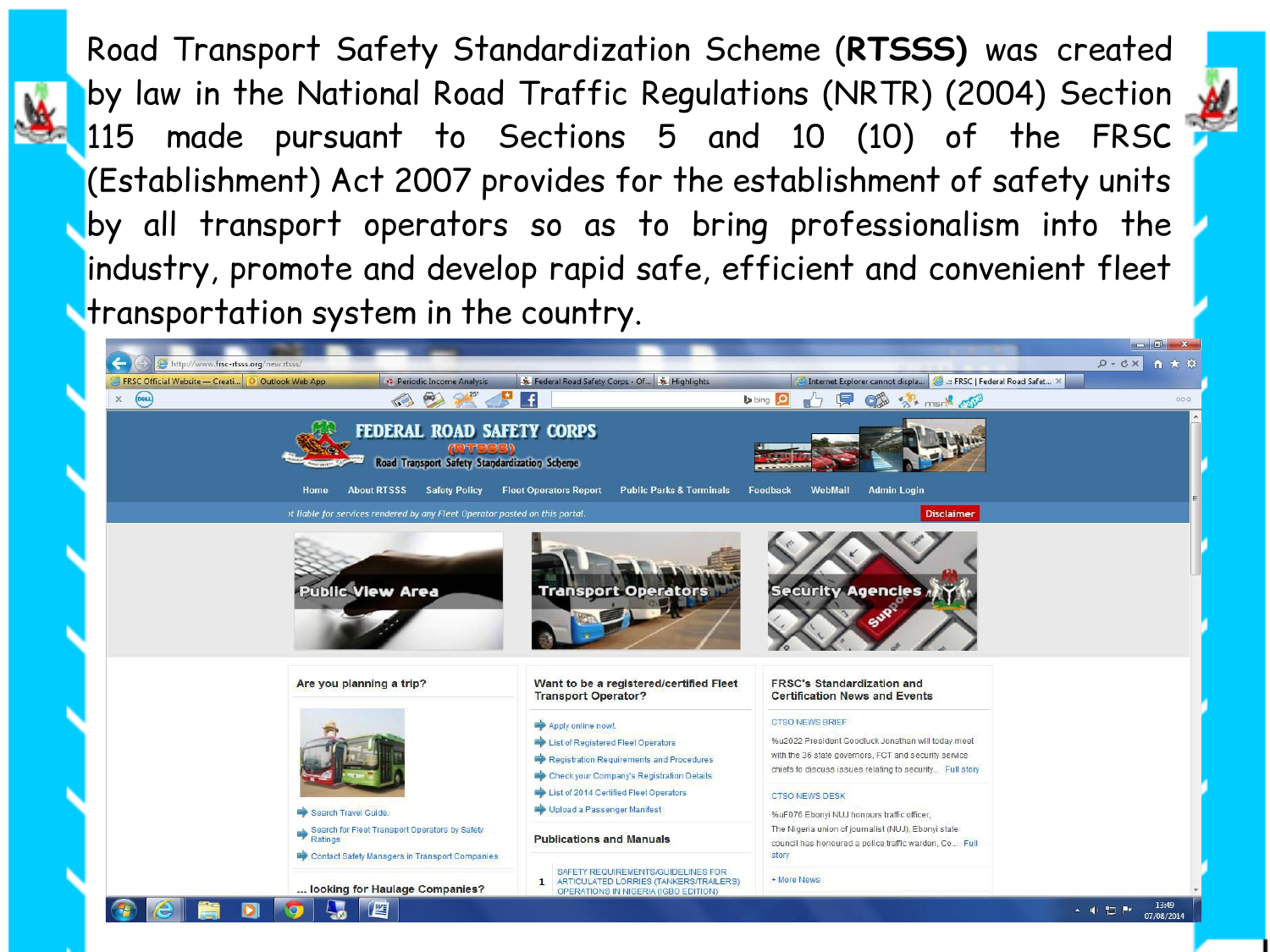

Road Transport Safety Standardization Scheme (RTSSS) was created by law in the National Road Traffic Regulations (NRTR) (2004) Section 115 made pursuant to Sections 5 and 10 (10) of the FRSC (Establishment) Act 2007 provides for the establishment of safety units by all transport operators so as to bring professionalism into the industry, promote and develop rapid safe, efficient and convenient fleet transportation system in the country.